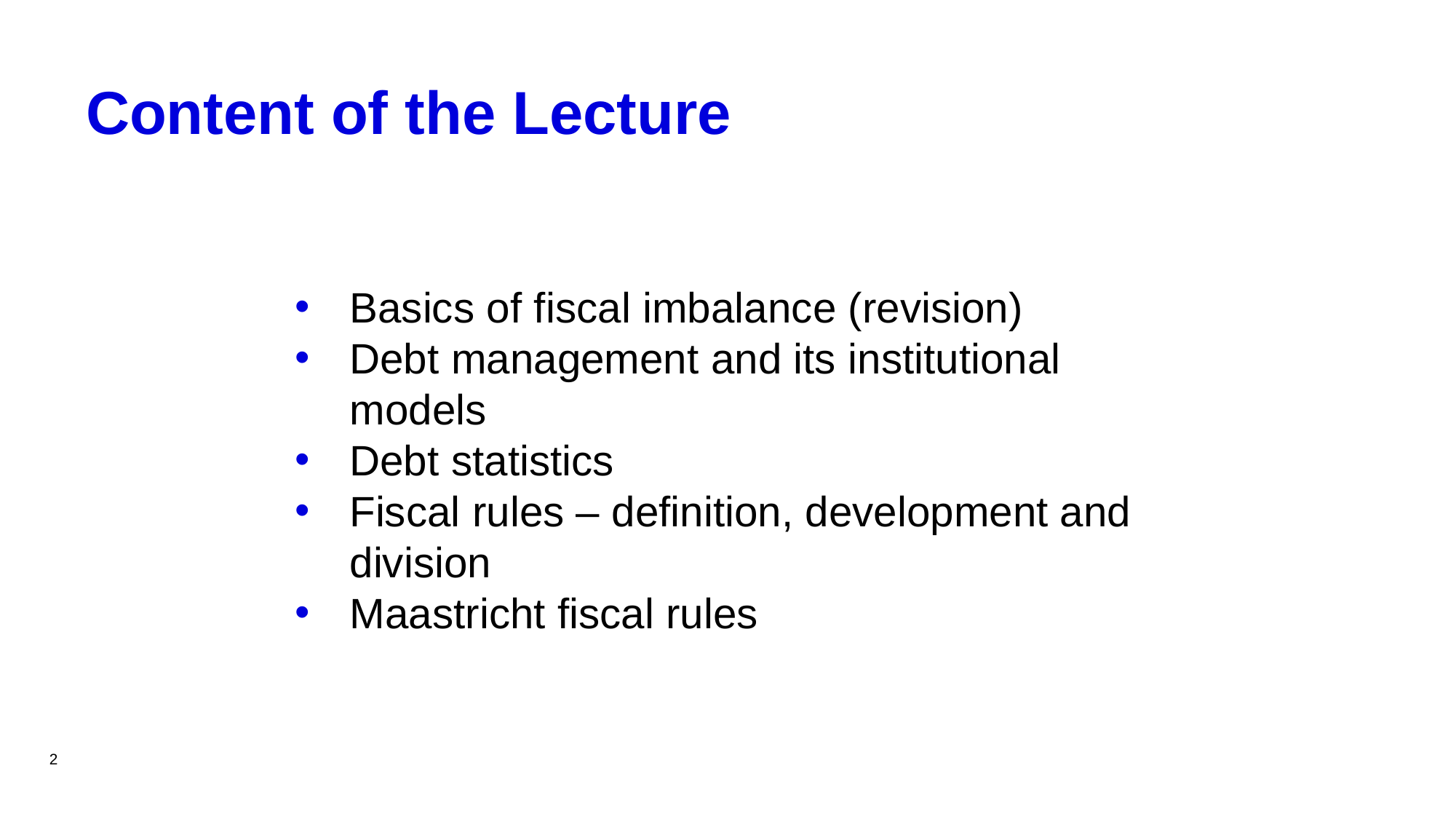

# Content of the Lecture
Basics of fiscal imbalance (revision)
Debt management and its institutional models
Debt statistics
Fiscal rules – definition, development and division
Maastricht fiscal rules
2